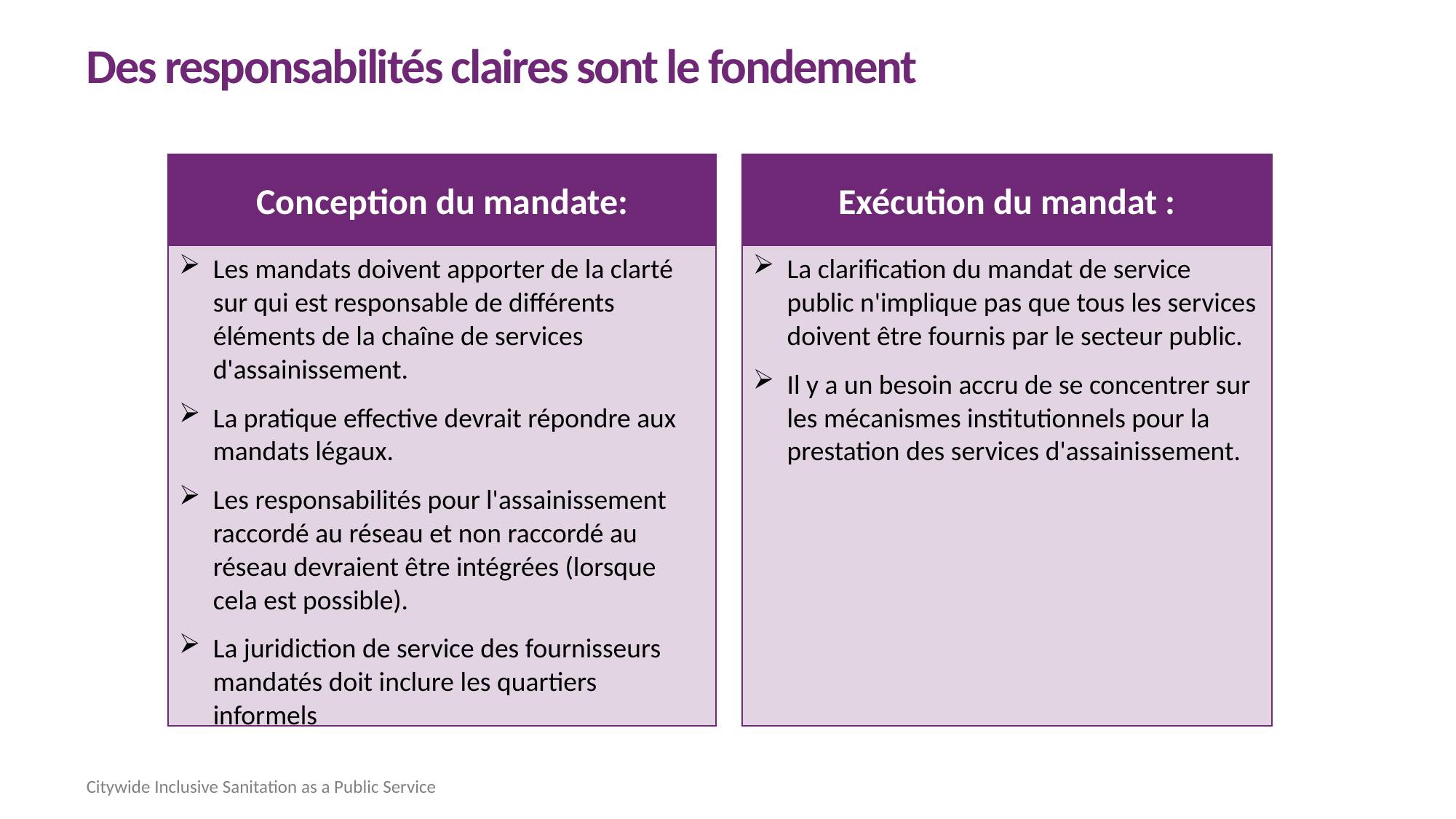

Des responsabilités claires sont le fondement
Conception du mandate:
Exécution du mandat :
Les mandats doivent apporter de la clarté sur qui est responsable de différents éléments de la chaîne de services d'assainissement.
La pratique effective devrait répondre aux mandats légaux.
Les responsabilités pour l'assainissement raccordé au réseau et non raccordé au réseau devraient être intégrées (lorsque cela est possible).
La juridiction de service des fournisseurs mandatés doit inclure les quartiers informels
La clarification du mandat de service public n'implique pas que tous les services doivent être fournis par le secteur public.
Il y a un besoin accru de se concentrer sur les mécanismes institutionnels pour la prestation des services d'assainissement.